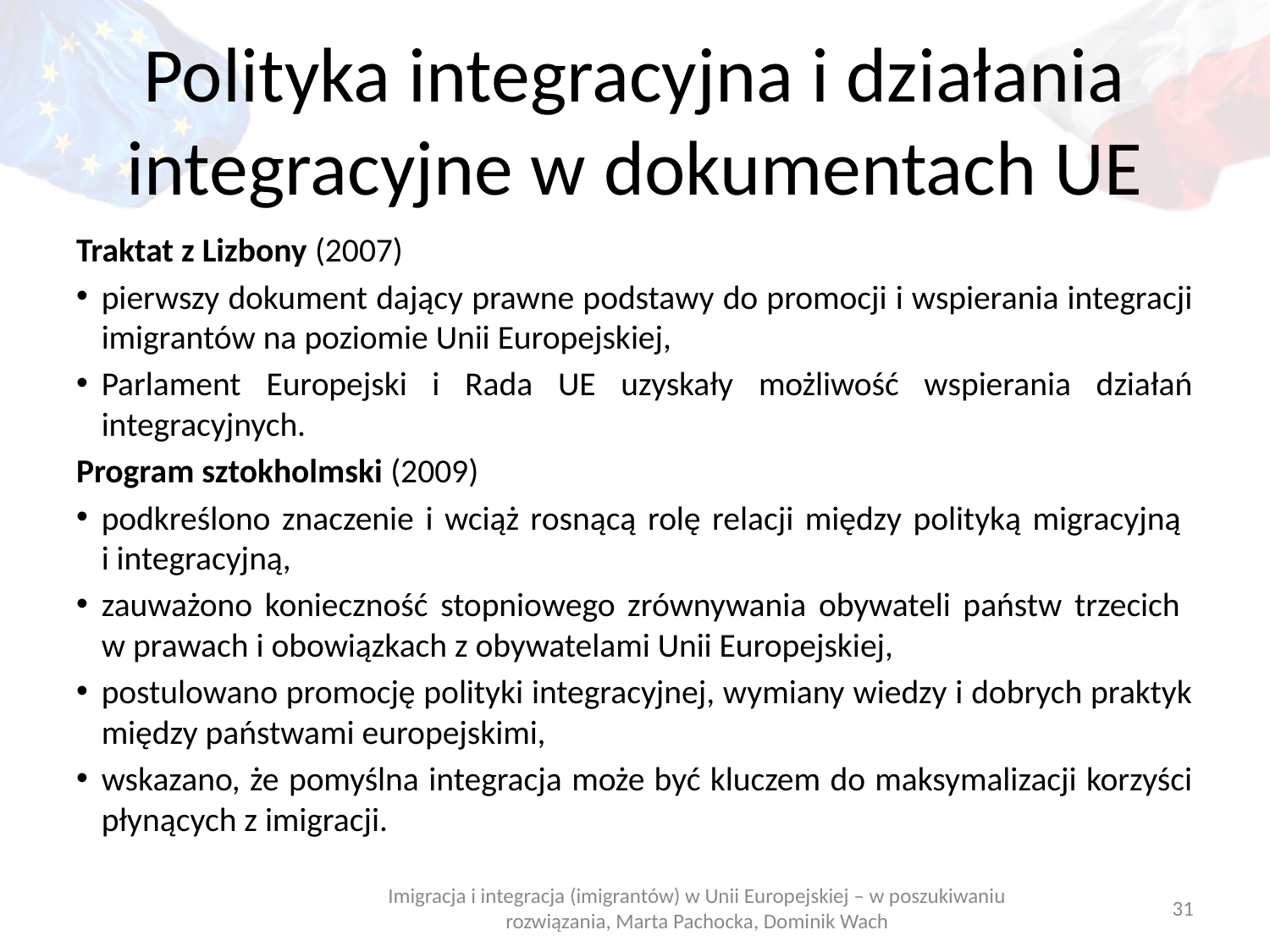

# Polityka integracyjna i działania integracyjne w dokumentach UE
Traktat z Lizbony (2007)
pierwszy dokument dający prawne podstawy do promocji i wspierania integracji imigrantów na poziomie Unii Europejskiej,
Parlament Europejski i Rada UE uzyskały możliwość wspierania działań integracyjnych.
Program sztokholmski (2009)
podkreślono znaczenie i wciąż rosnącą rolę relacji między polityką migracyjną
i integracyjną,
zauważono konieczność stopniowego zrównywania obywateli państw trzecich
w prawach i obowiązkach z obywatelami Unii Europejskiej,
postulowano promocję polityki integracyjnej, wymiany wiedzy i dobrych praktyk między państwami europejskimi,
wskazano, że pomyślna integracja może być kluczem do maksymalizacji korzyści płynących z imigracji.
Imigracja i integracja (imigrantów) w Unii Europejskiej – w poszukiwaniu rozwiązania, Marta Pachocka, Dominik Wach
31